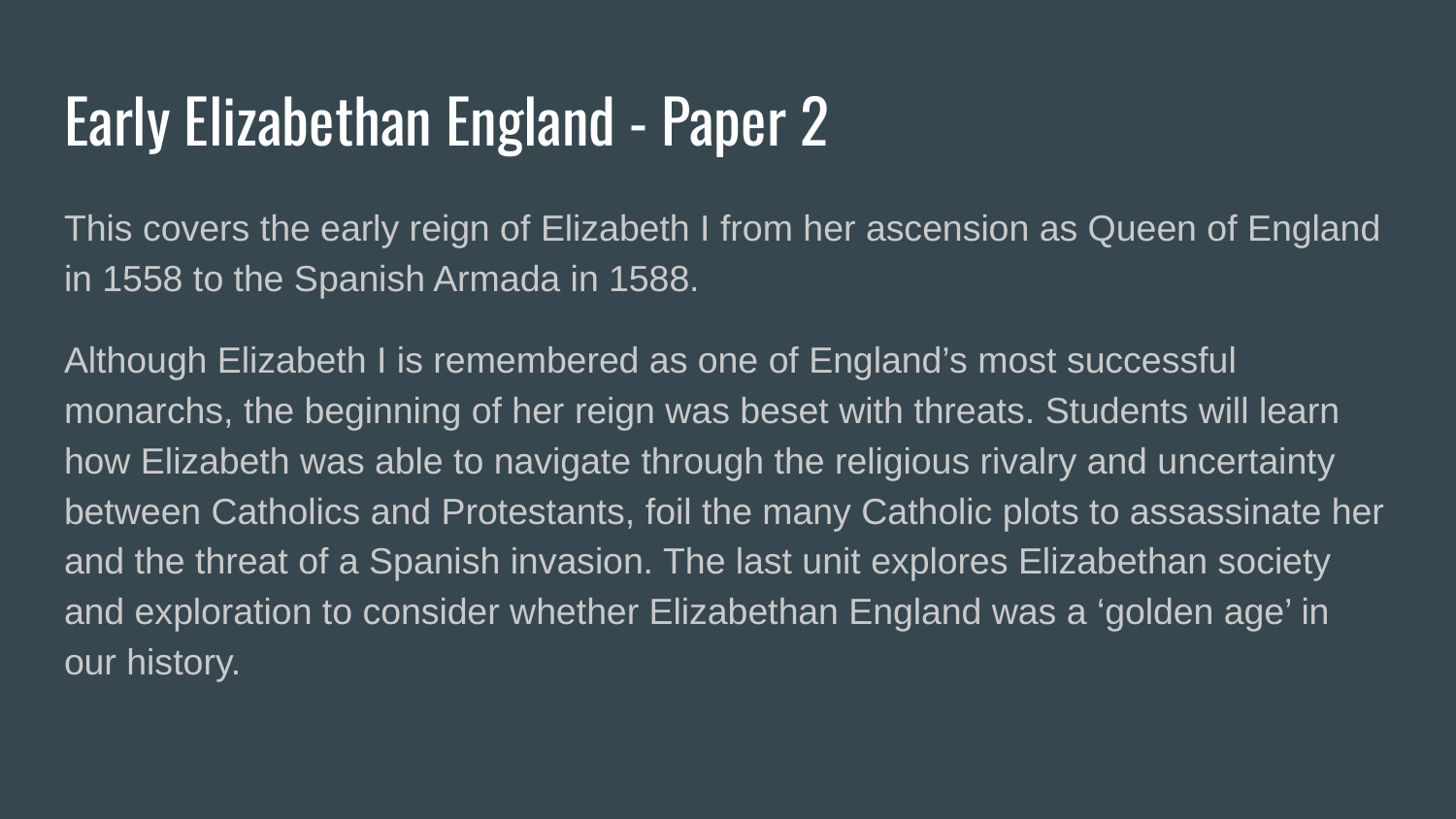

# Early Elizabethan England - Paper 2
This covers the early reign of Elizabeth I from her ascension as Queen of England in 1558 to the Spanish Armada in 1588.
Although Elizabeth I is remembered as one of England’s most successful monarchs, the beginning of her reign was beset with threats. Students will learn how Elizabeth was able to navigate through the religious rivalry and uncertainty between Catholics and Protestants, foil the many Catholic plots to assassinate her and the threat of a Spanish invasion. The last unit explores Elizabethan society and exploration to consider whether Elizabethan England was a ‘golden age’ in our history.